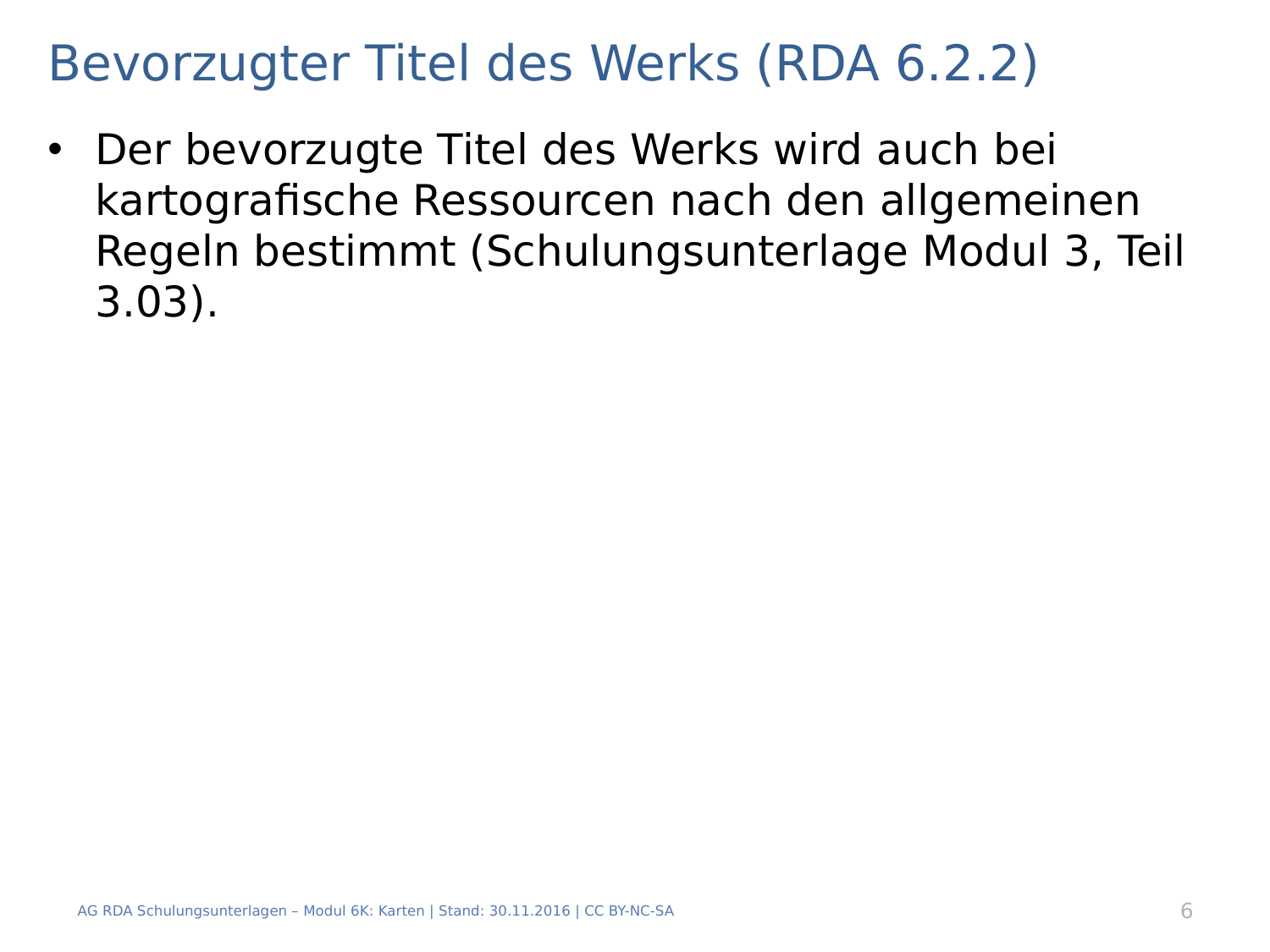

# Bevorzugter Titel des Werks (RDA 6.2.2)
Der bevorzugte Titel des Werks wird auch bei kartografische Ressourcen nach den allgemeinen Regeln bestimmt (Schulungsunterlage Modul 3, Teil 3.03).

AG RDA Schulungsunterlagen – Modul 6K: Karten | Stand: 30.11.2016 | CC BY-NC-SA
6